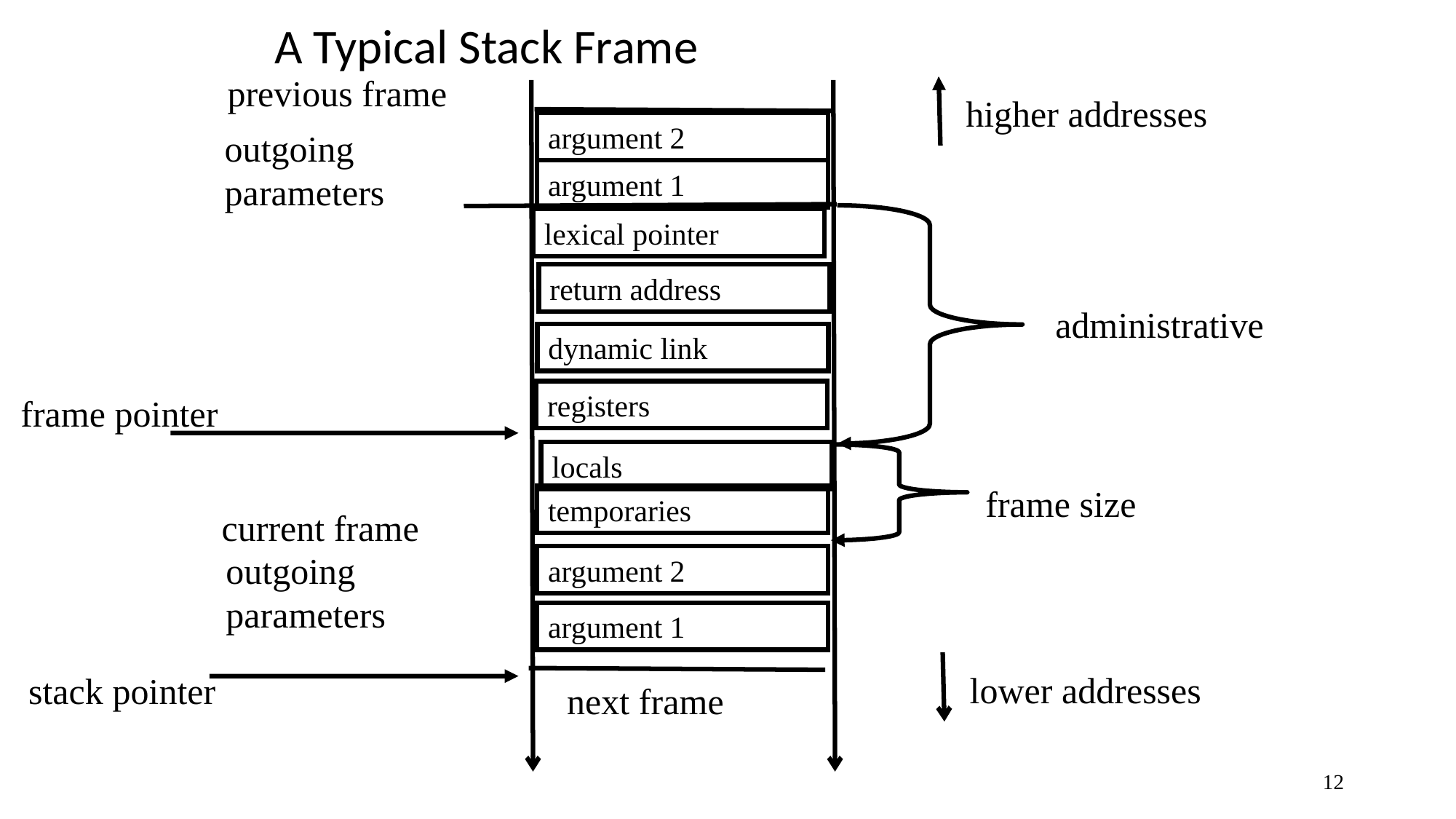

# A Typical Stack Frame
previous frame

higher addresses

argument 2
outgoing parameters
argument 1

administrative
lexical pointer
return address
dynamic link
registers
frame pointer

locals

frame size
temporaries
current frame
outgoing parameters
argument 2
argument 1

lower addresses
stack pointer

next frame
12